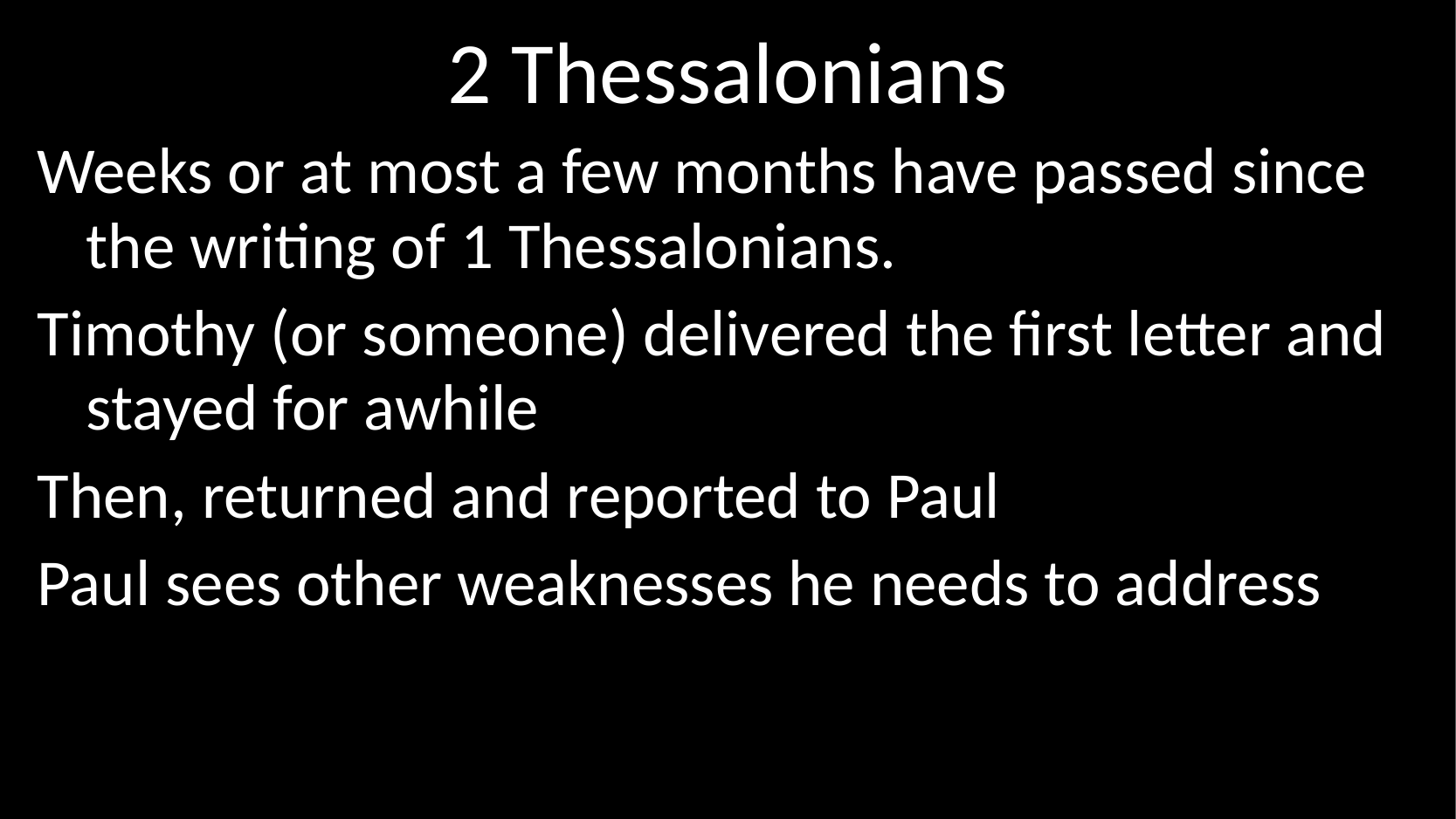

# 2 Thessalonians
Weeks or at most a few months have passed since the writing of 1 Thessalonians.
Timothy (or someone) delivered the first letter and stayed for awhile
Then, returned and reported to Paul
Paul sees other weaknesses he needs to address